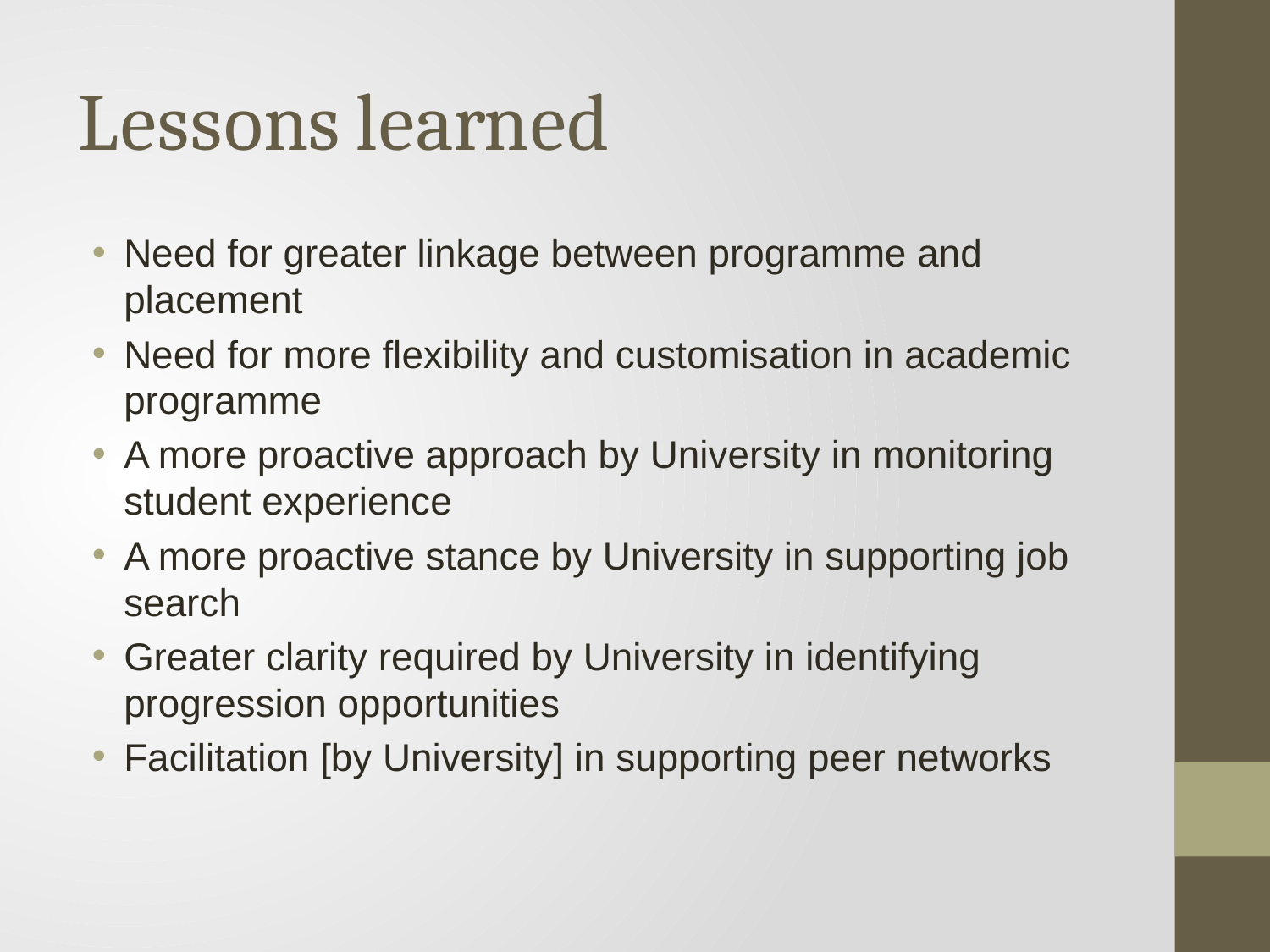

# Lessons learned
Need for greater linkage between programme and placement
Need for more flexibility and customisation in academic programme
A more proactive approach by University in monitoring student experience
A more proactive stance by University in supporting job search
Greater clarity required by University in identifying progression opportunities
Facilitation [by University] in supporting peer networks